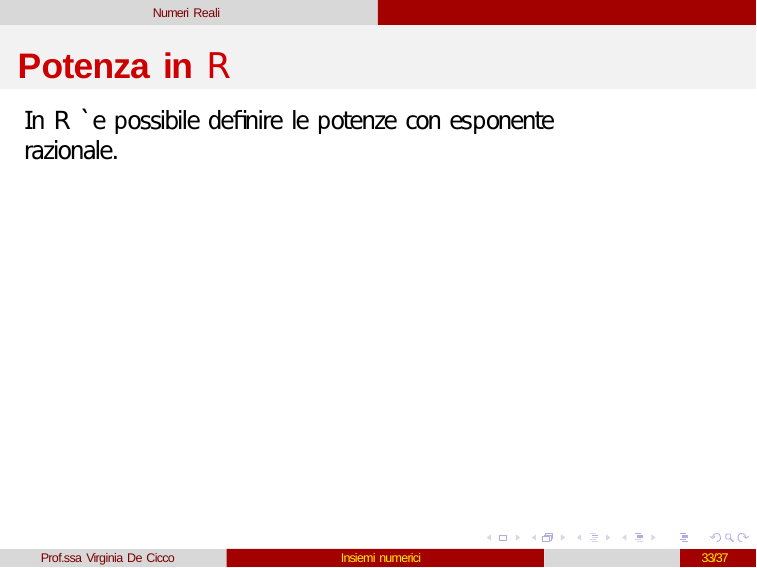

Numeri Reali

# Potenza in R
In R `e possibile definire le potenze con esponente razionale.

Prof.ssa Virginia De Cicco
Insiemi numerici
33/37